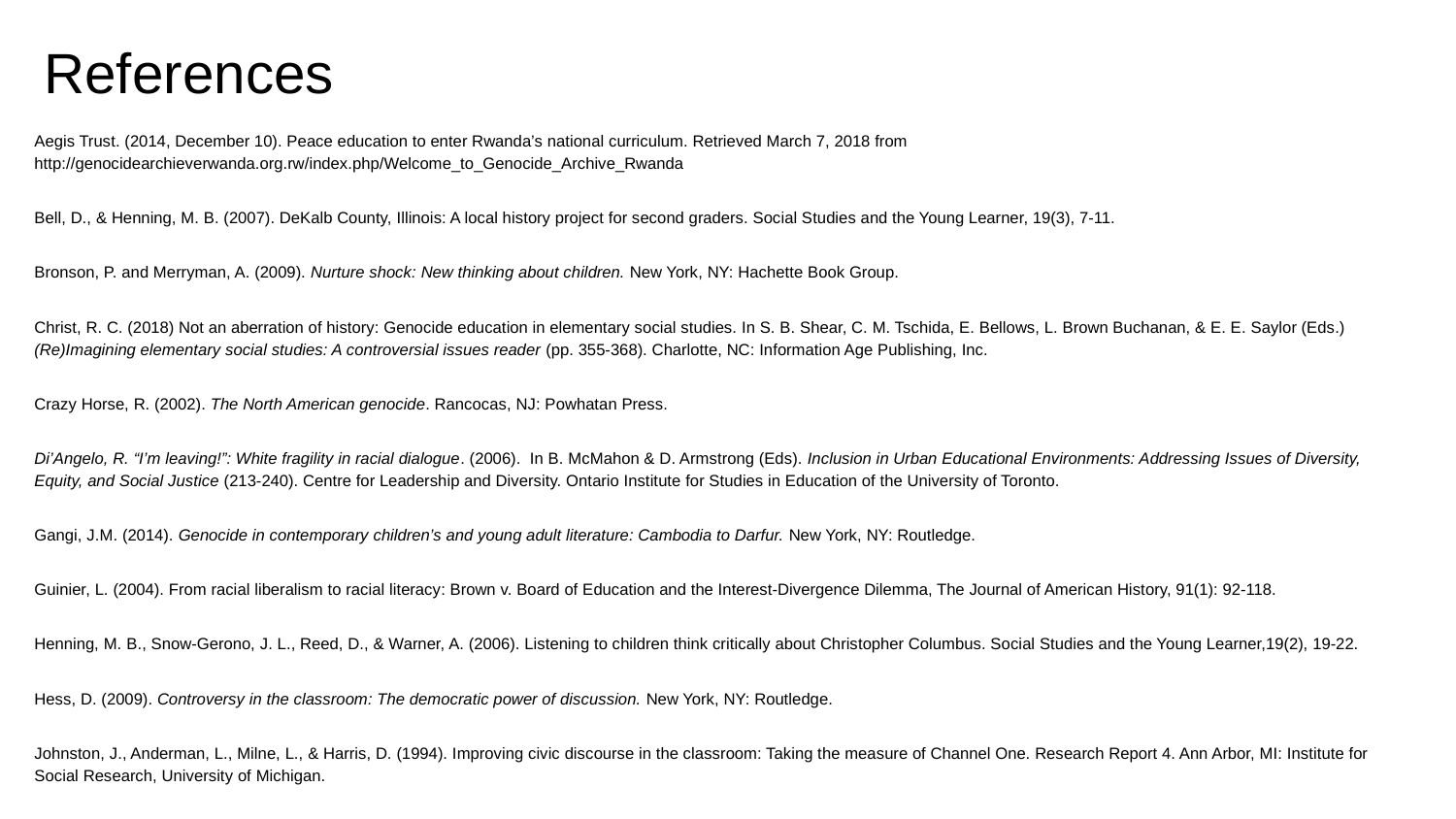

# References
Aegis Trust. (2014, December 10). Peace education to enter Rwanda’s national curriculum. Retrieved March 7, 2018 from http://genocidearchieverwanda.org.rw/index.php/Welcome_to_Genocide_Archive_Rwanda
Bell, D., & Henning, M. B. (2007). DeKalb County, Illinois: A local history project for second graders. Social Studies and the Young Learner, 19(3), 7-11.
Bronson, P. and Merryman, A. (2009). Nurture shock: New thinking about children. New York, NY: Hachette Book Group.
Christ, R. C. (2018) Not an aberration of history: Genocide education in elementary social studies. In S. B. Shear, C. M. Tschida, E. Bellows, L. Brown Buchanan, & E. E. Saylor (Eds.) (Re)Imagining elementary social studies: A controversial issues reader (pp. 355-368). Charlotte, NC: Information Age Publishing, Inc.
Crazy Horse, R. (2002). The North American genocide. Rancocas, NJ: Powhatan Press.
Di’Angelo, R. “I’m leaving!”: White fragility in racial dialogue. (2006).  In B. McMahon & D. Armstrong (Eds). Inclusion in Urban Educational Environments: Addressing Issues of Diversity, Equity, and Social Justice (213-240). Centre for Leadership and Diversity. Ontario Institute for Studies in Education of the University of Toronto.
Gangi, J.M. (2014). Genocide in contemporary children’s and young adult literature: Cambodia to Darfur. New York, NY: Routledge.
Guinier, L. (2004). From racial liberalism to racial literacy: Brown v. Board of Education and the Interest-Divergence Dilemma, The Journal of American History, 91(1): 92-118.
Henning, M. B., Snow-Gerono, J. L., Reed, D., & Warner, A. (2006). Listening to children think critically about Christopher Columbus. Social Studies and the Young Learner,19(2), 19-22.
Hess, D. (2009). Controversy in the classroom: The democratic power of discussion. New York, NY: Routledge.
Johnston, J., Anderman, L., Milne, L., & Harris, D. (1994). Improving civic discourse in the classroom: Taking the measure of Channel One. Research Report 4. Ann Arbor, MI: Institute for Social Research, University of Michigan.